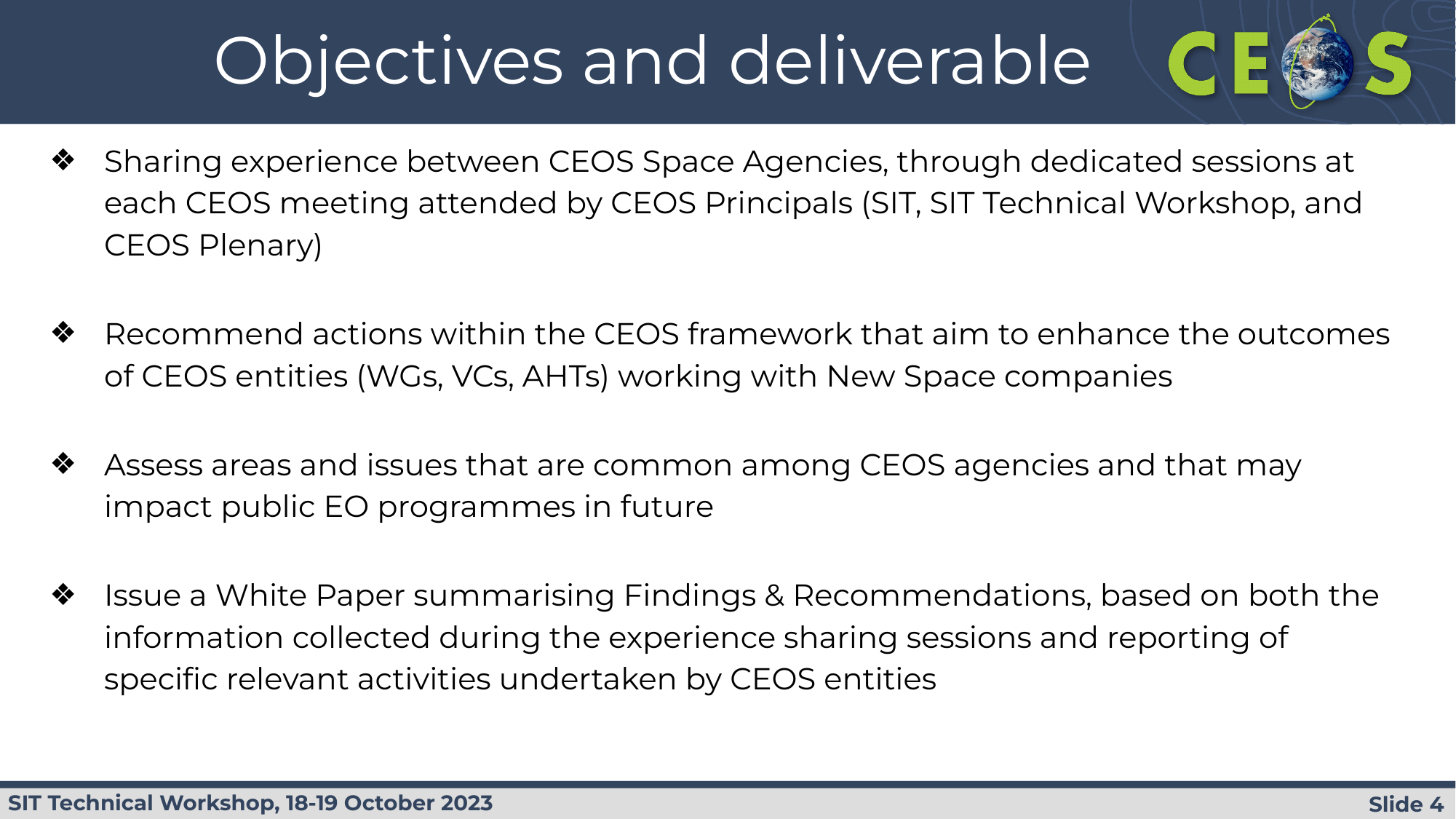

# Objectives and deliverable
Sharing experience between CEOS Space Agencies, through dedicated sessions at each CEOS meeting attended by CEOS Principals (SIT, SIT Technical Workshop, and CEOS Plenary)

Recommend actions within the CEOS framework that aim to enhance the outcomes of CEOS entities (WGs, VCs, AHTs) working with New Space companies

Assess areas and issues that are common among CEOS agencies and that may impact public EO programmes in future

Issue a White Paper summarising Findings & Recommendations, based on both the information collected during the experience sharing sessions and reporting of specific relevant activities undertaken by CEOS entities